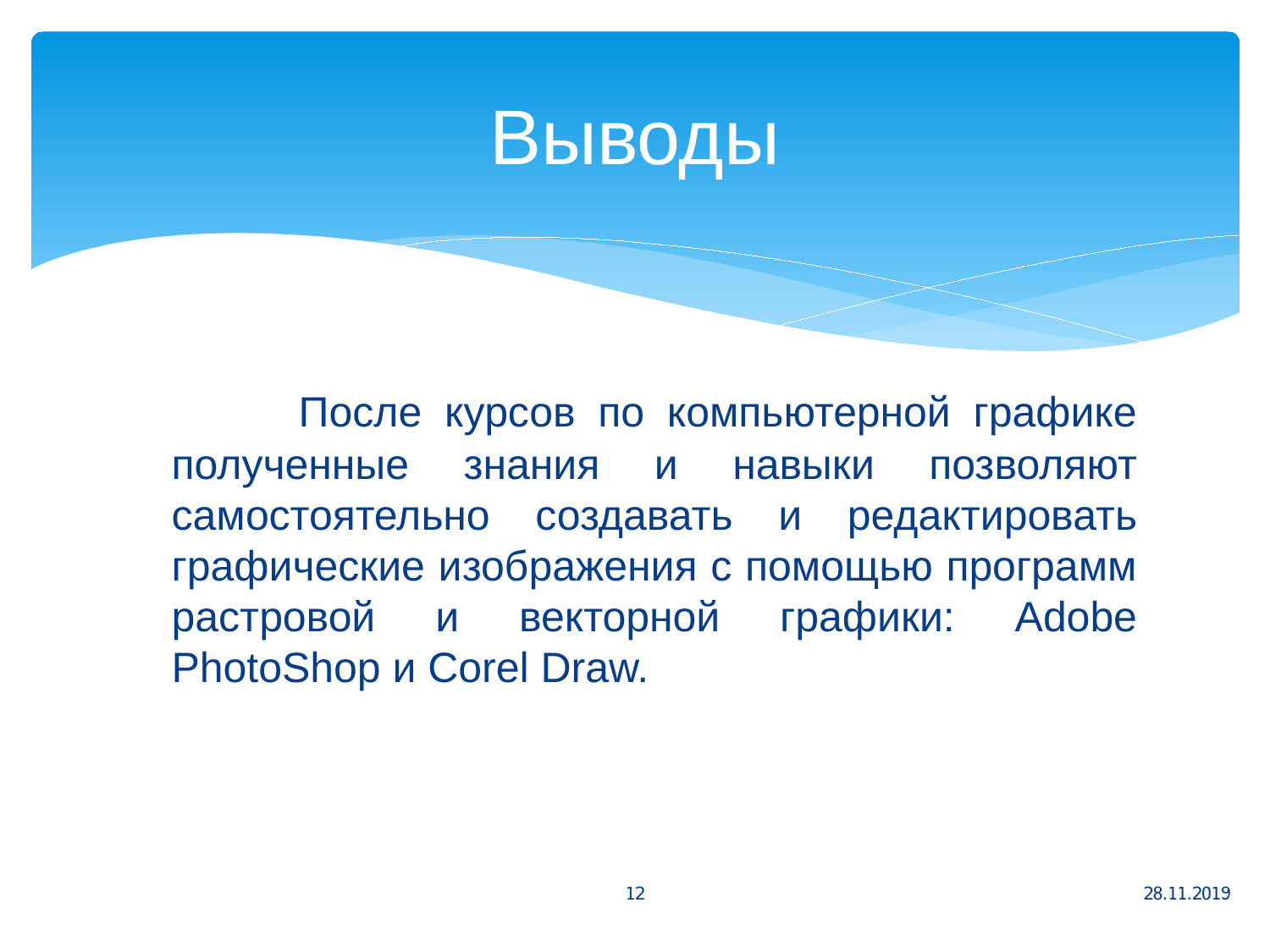

# Выводы
		После курсов по компьютерной графике полученные знания и навыки позволяют самостоятельно создавать и редактировать графические изображения с помощью программ растровой и векторной графики: Adobe PhotoShop и Corel Draw.

12
28.11.2019